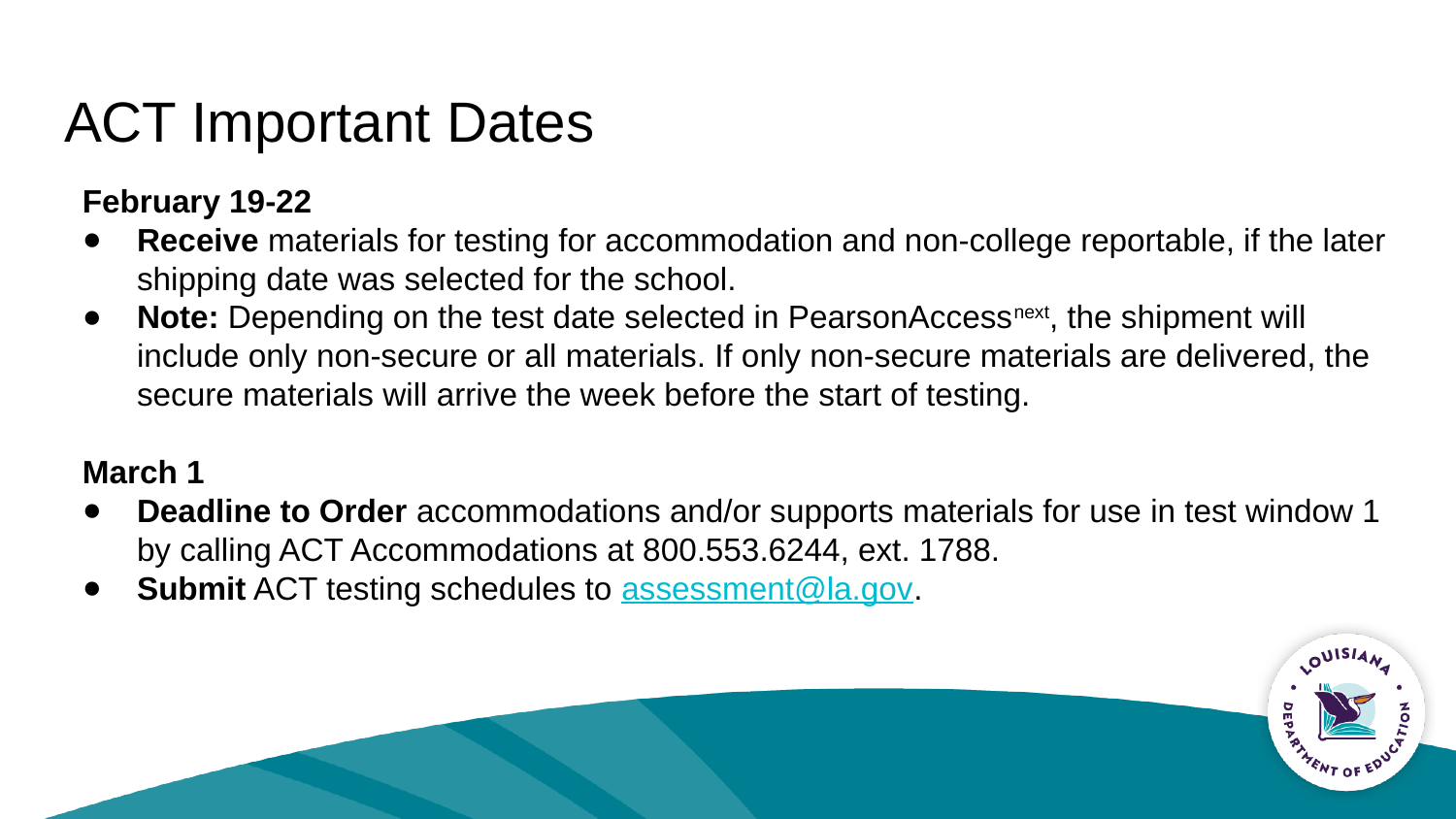

# ACT Important Dates
February 19-22
Receive materials for testing for accommodation and non-college reportable, if the later shipping date was selected for the school.
Note: Depending on the test date selected in PearsonAccessnext, the shipment will include only non-secure or all materials. If only non-secure materials are delivered, the secure materials will arrive the week before the start of testing.

March 1
Deadline to Order accommodations and/or supports materials for use in test window 1 by calling ACT Accommodations at 800.553.6244, ext. 1788.
Submit ACT testing schedules to assessment@la.gov.